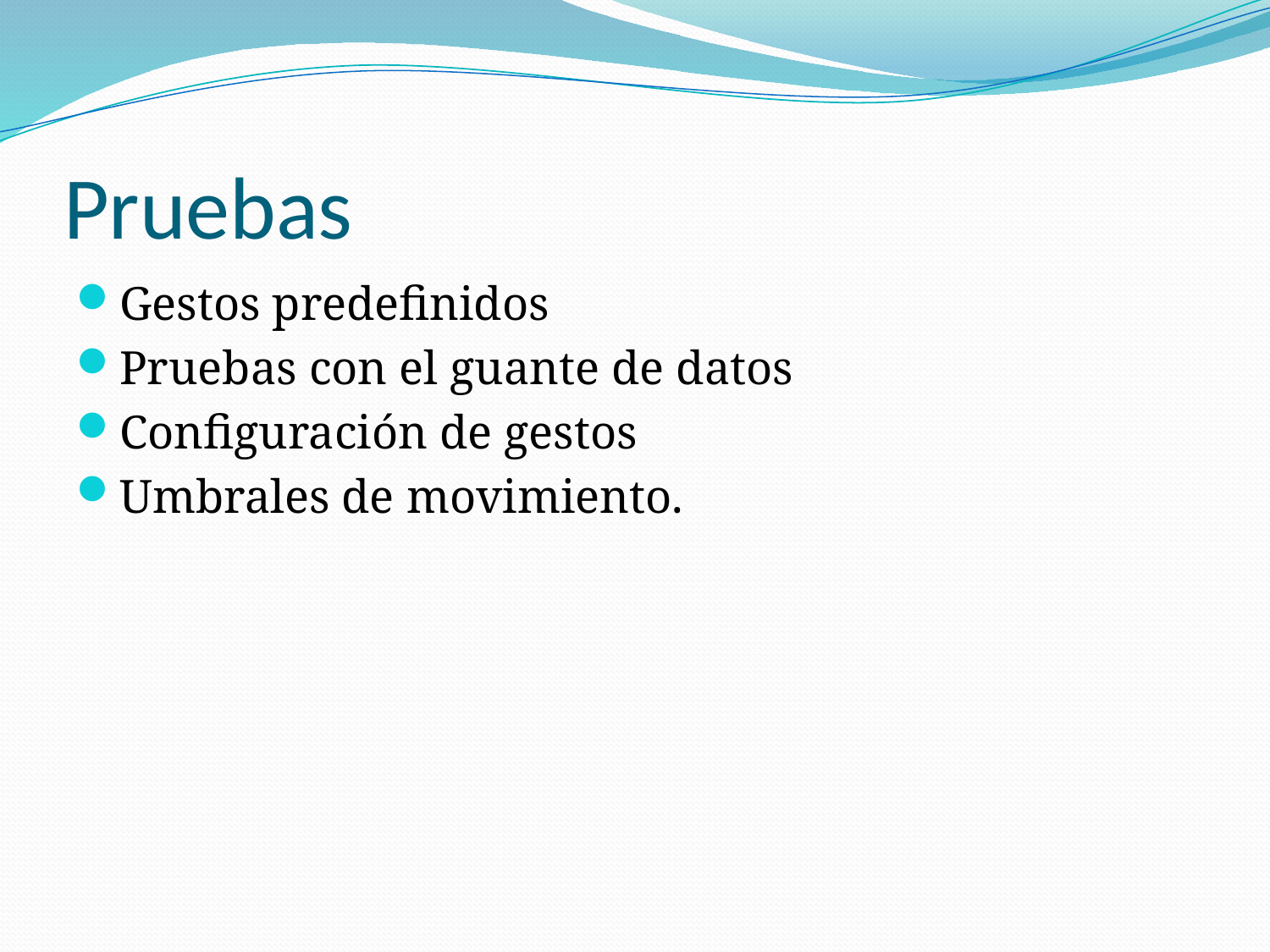

# Pruebas
Gestos predefinidos
Pruebas con el guante de datos
Configuración de gestos
Umbrales de movimiento.